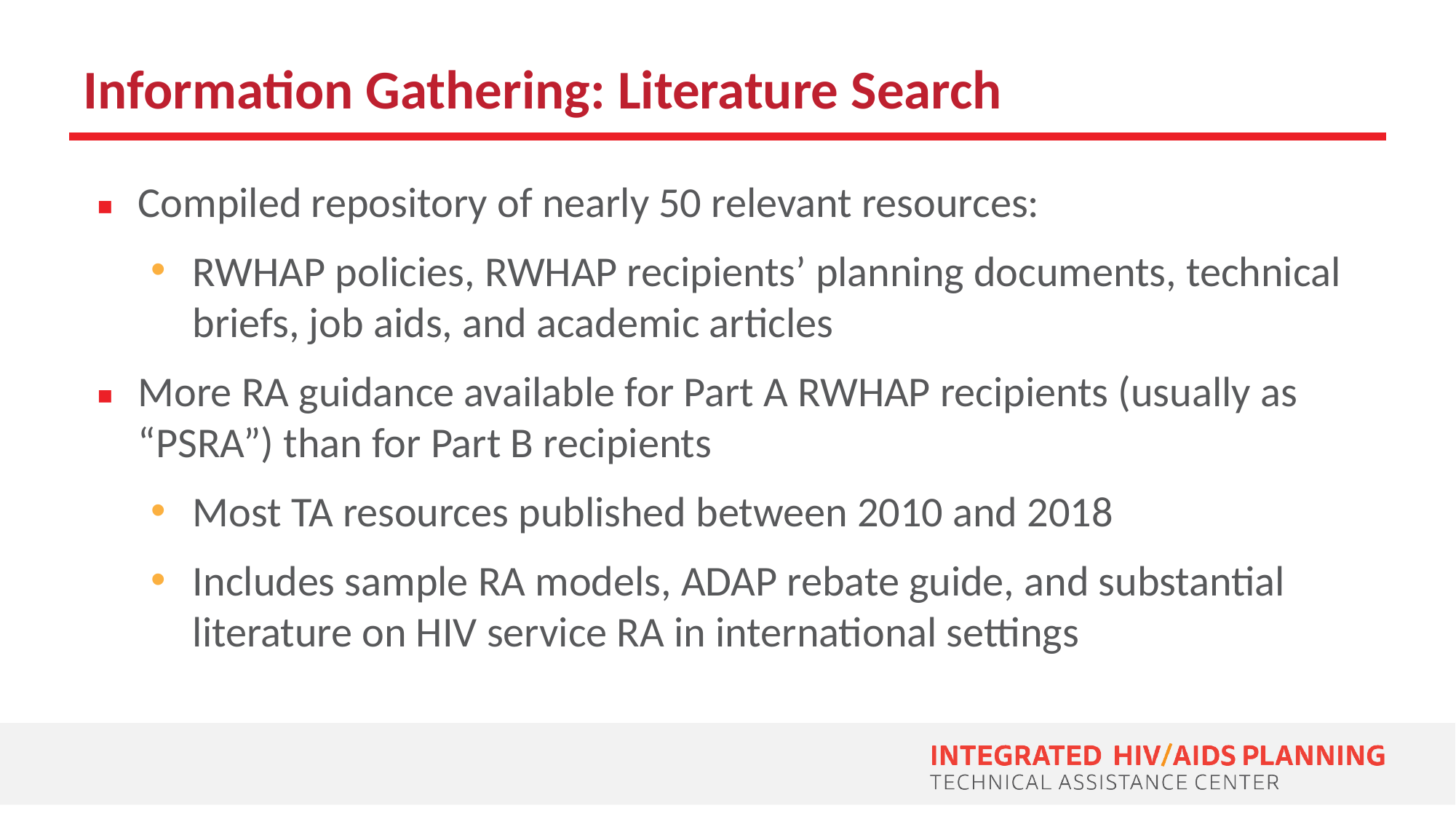

# Information Gathering: Literature Search
Compiled repository of nearly 50 relevant resources:
RWHAP policies, RWHAP recipients’ planning documents, technical briefs, job aids, and academic articles
More RA guidance available for Part A RWHAP recipients (usually as “PSRA”) than for Part B recipients
Most TA resources published between 2010 and 2018
Includes sample RA models, ADAP rebate guide, and substantial literature on HIV service RA in international settings